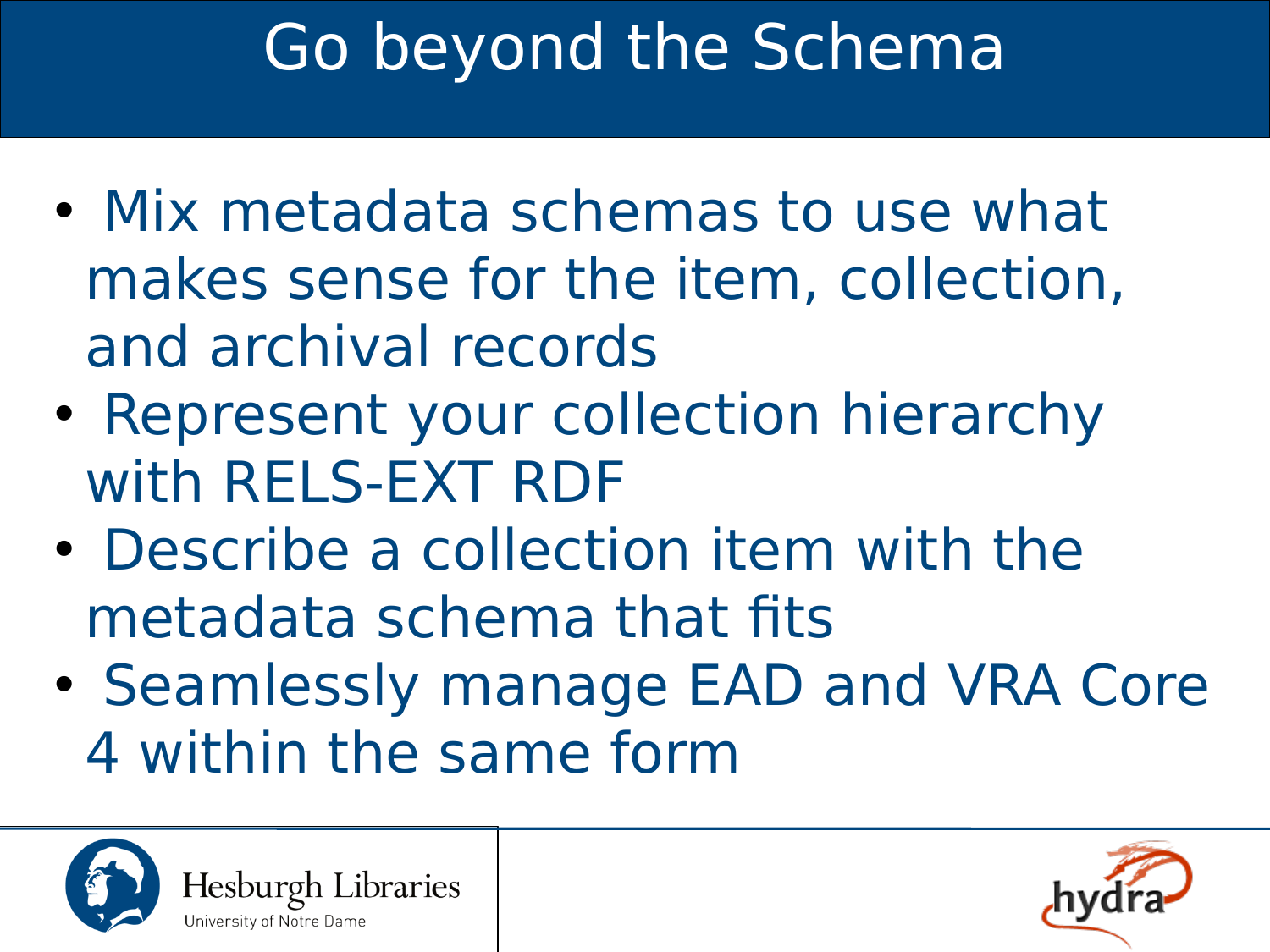

Go beyond the Schema
 Mix metadata schemas to use what makes sense for the item, collection, and archival records
 Represent your collection hierarchy with RELS-EXT RDF
 Describe a collection item with the metadata schema that fits
 Seamlessly manage EAD and VRA Core 4 within the same form